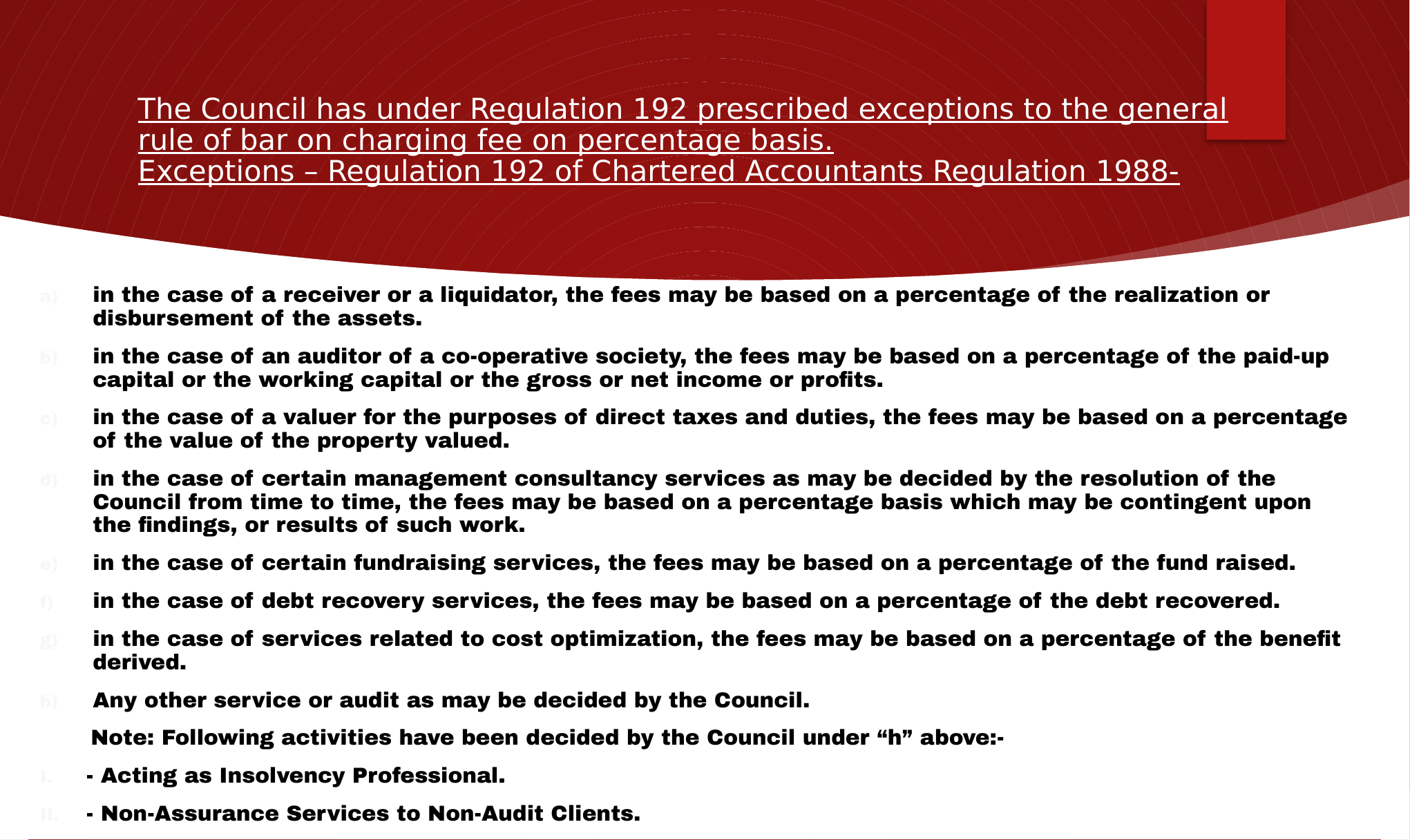

# The Council has under Regulation 192 prescribed exceptions to the general rule of bar on charging fee on percentage basis. Exceptions – Regulation 192 of Chartered Accountants Regulation 1988-

in the case of a receiver or a liquidator, the fees may be based on a percentage of the realization or disbursement of the assets.
in the case of an auditor of a co-operative society, the fees may be based on a percentage of the paid-up capital or the working capital or the gross or net income or profits.
in the case of a valuer for the purposes of direct taxes and duties, the fees may be based on a percentage of the value of the property valued.
in the case of certain management consultancy services as may be decided by the resolution of the Council from time to time, the fees may be based on a percentage basis which may be contingent upon the findings, or results of such work.
in the case of certain fundraising services, the fees may be based on a percentage of the fund raised.
in the case of debt recovery services, the fees may be based on a percentage of the debt recovered.
in the case of services related to cost optimization, the fees may be based on a percentage of the benefit derived.
Any other service or audit as may be decided by the Council.
       Note: Following activities have been decided by the Council under “h” above:-
- Acting as Insolvency Professional.
- Non-Assurance Services to Non-Audit Clients.